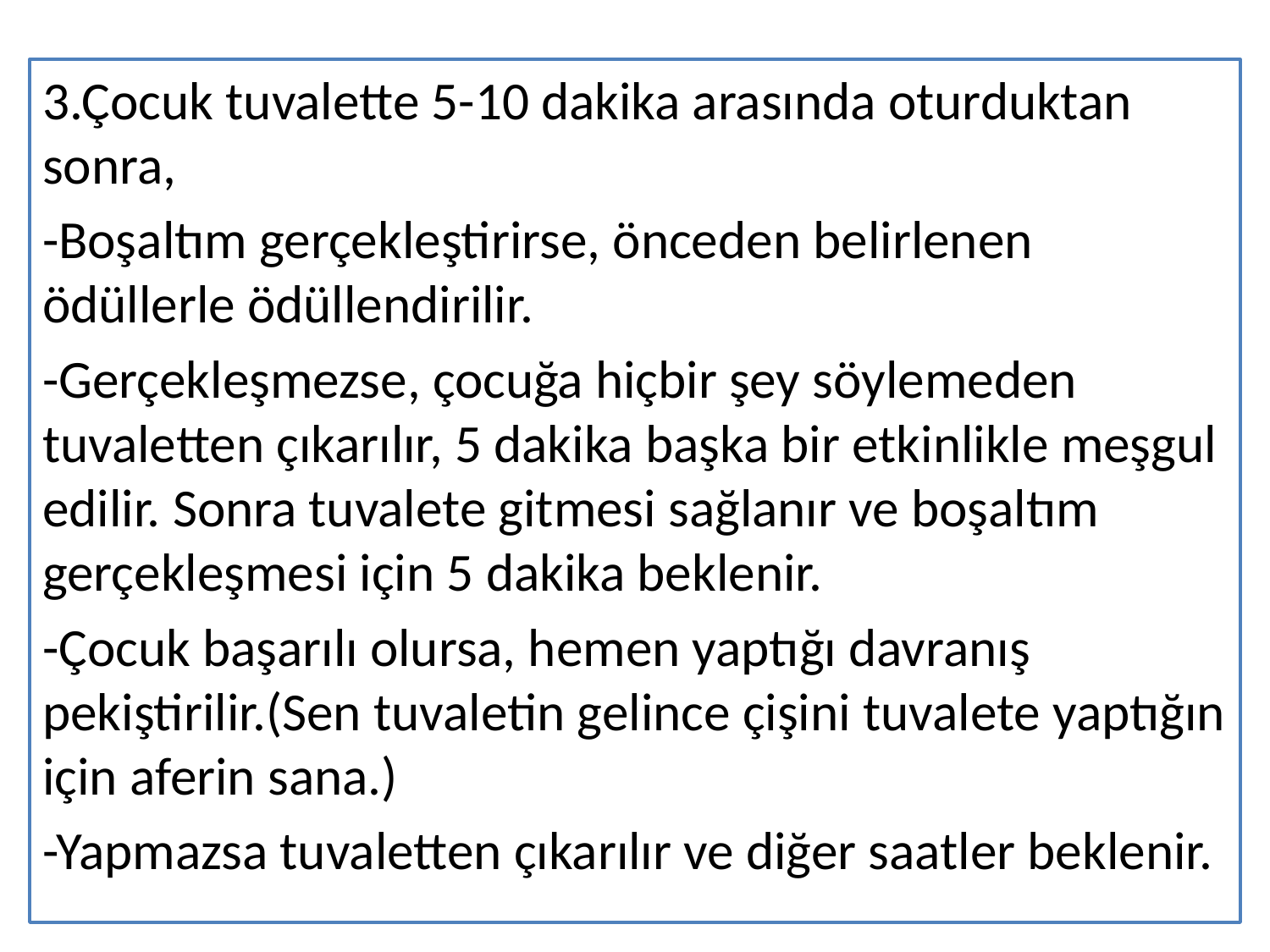

3.Çocuk tuvalette 5-10 dakika arasında oturduktan sonra,
-Boşaltım gerçekleştirirse, önceden belirlenen ödüllerle ödüllendirilir.
-Gerçekleşmezse, çocuğa hiçbir şey söylemeden tuvaletten çıkarılır, 5 dakika başka bir etkinlikle meşgul edilir. Sonra tuvalete gitmesi sağlanır ve boşaltım gerçekleşmesi için 5 dakika beklenir.
-Çocuk başarılı olursa, hemen yaptığı davranış pekiştirilir.(Sen tuvaletin gelince çişini tuvalete yaptığın için aferin sana.)
-Yapmazsa tuvaletten çıkarılır ve diğer saatler beklenir.